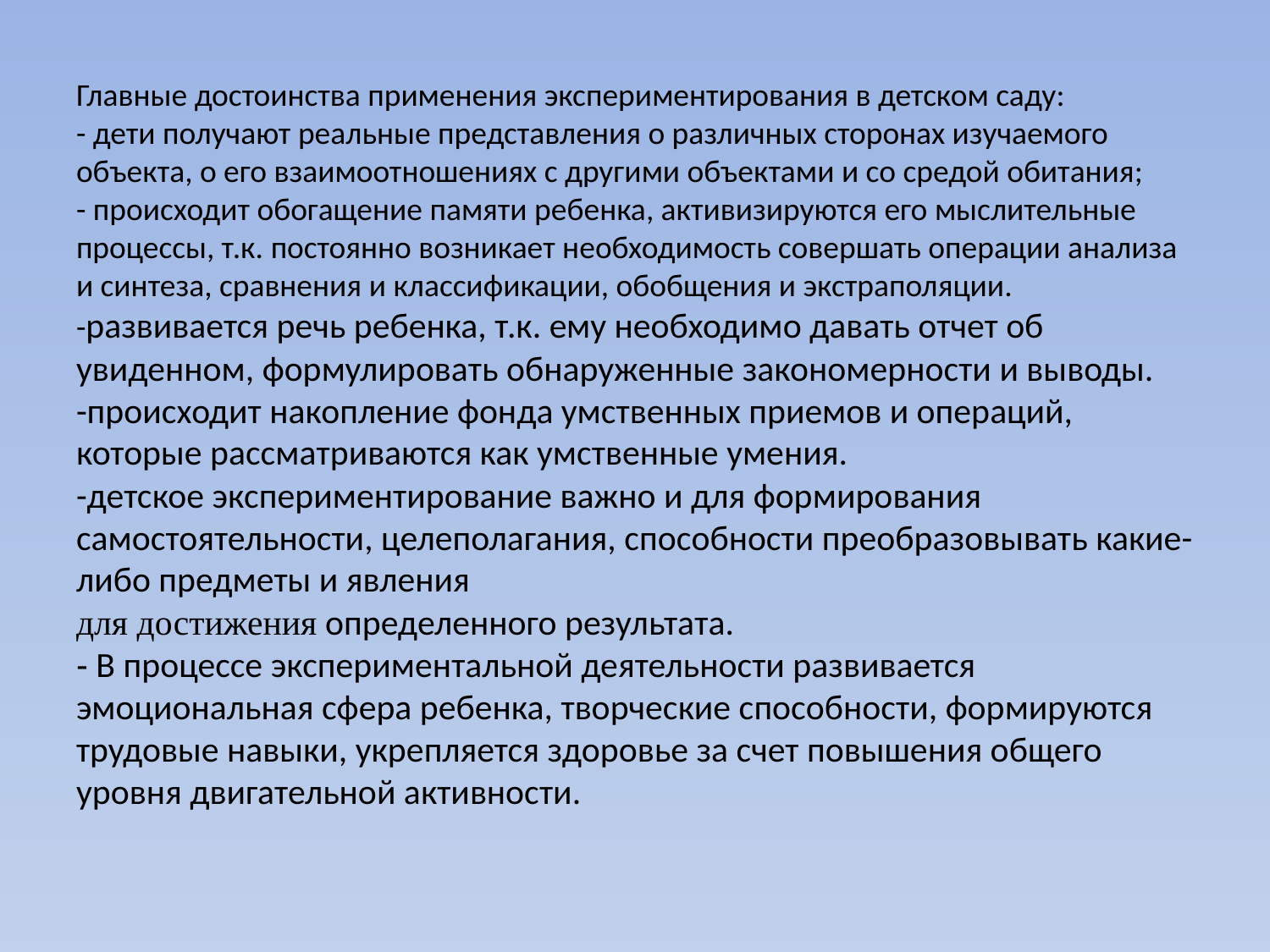

# Главные достоинства применения экспериментирования в детском саду: - дети получают реальные представления о различных сторонах изучаемого объекта, о его взаимоотношениях с другими объектами и со средой обитания; - происходит обогащение памяти ребенка, активизируются его мыслительные процессы, т.к. постоянно возникает необходимость совершать операции анализа и синтеза, сравнения и классификации, обобщения и экстраполяции. -развивается речь ребенка, т.к. ему необходимо давать отчет об увиденном, формулировать обнаруженные закономерности и выводы. -происходит накопление фонда умственных приемов и операций, которые рассматриваются как умственные умения. -детское экспериментирование важно и для формирования самостоятельности, целеполагания, способности преобразовывать какие-либо предметы и явления для достижения определенного результата. - В процессе экспериментальной деятельности развивается эмоциональная сфера ребенка, творческие способности, формируются трудовые навыки, укрепляется здоровье за счет повышения общего уровня двигательной активности.